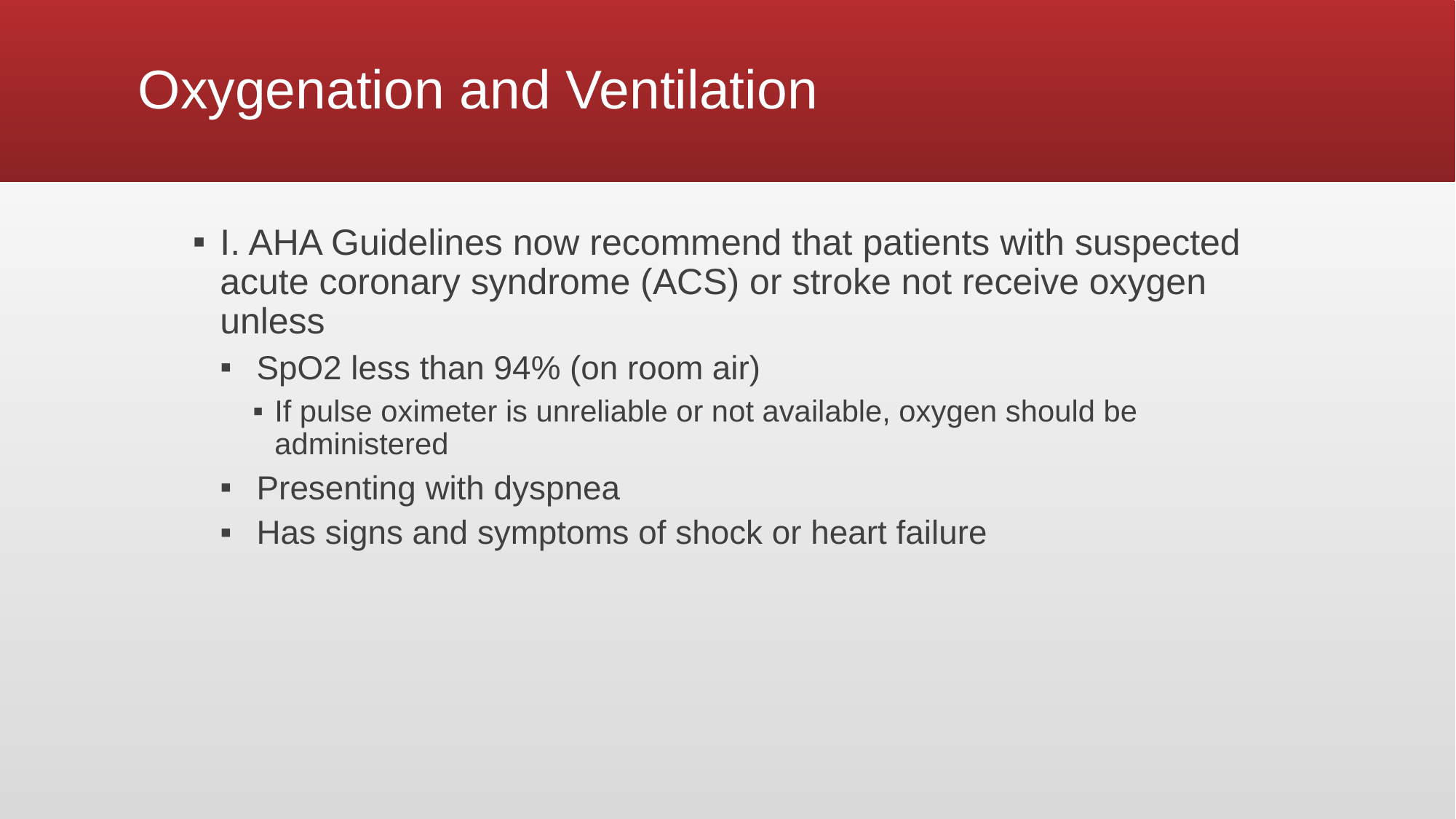

# Oxygenation and Ventilation
I. AHA Guidelines now recommend that patients with suspected acute coronary syndrome (ACS) or stroke not receive oxygen unless
 SpO2 less than 94% (on room air)
If pulse oximeter is unreliable or not available, oxygen should be administered
 Presenting with dyspnea
 Has signs and symptoms of shock or heart failure